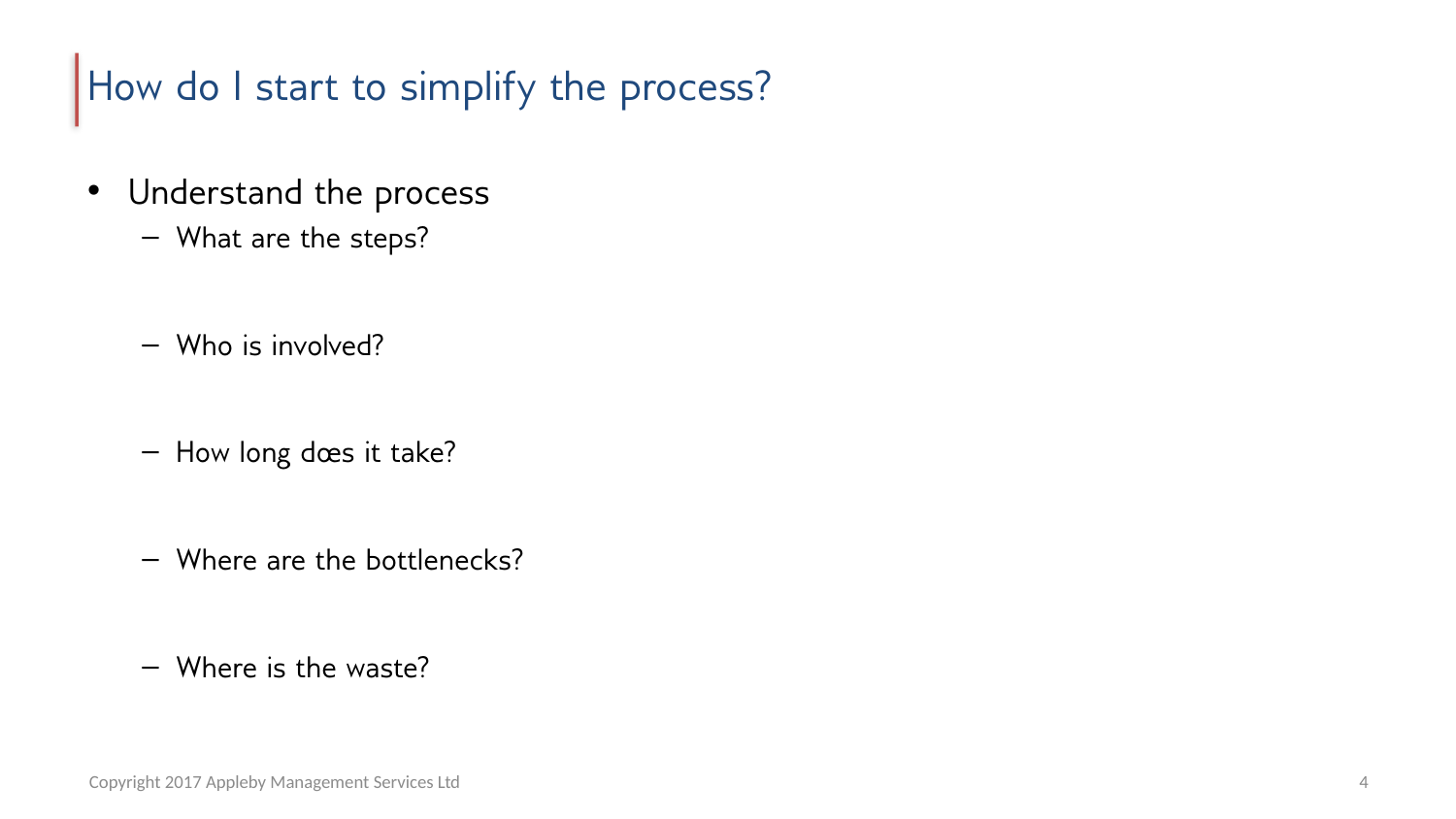

# How do I start to simplify the process?
Understand the process
What are the steps?

Who is involved?

How long does it take?

Where are the bottlenecks?

Where is the waste?
Copyright 2017 Appleby Management Services Ltd
4